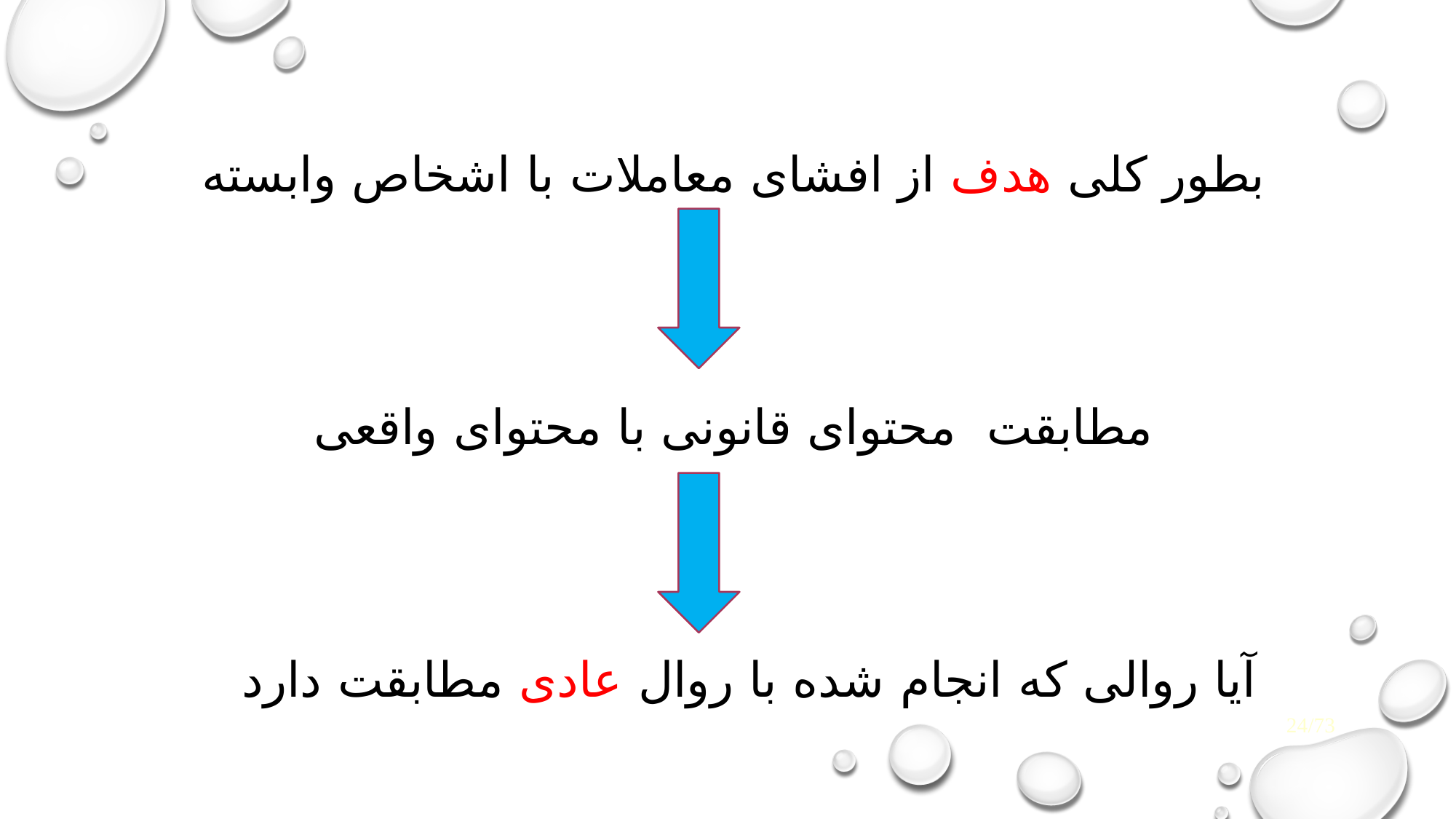

بطور کلی هدف از افشای معاملات با اشخاص وابسته

مطابقت  محتوای قانونی با محتوای واقعی

آیا روالی که انجام شده با روال عادی مطابقت دارد

73/24